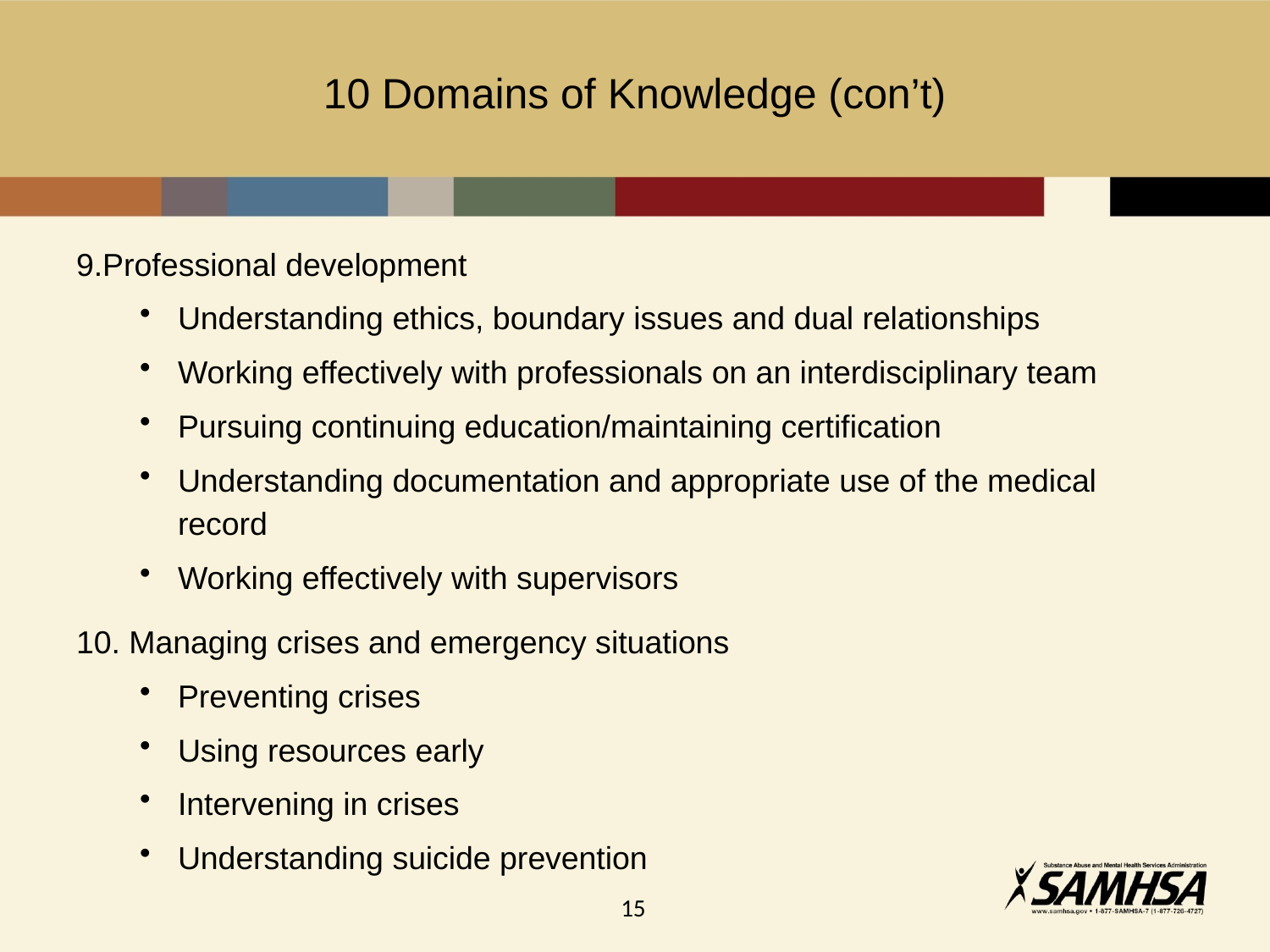

# 10 Domains of Knowledge (con’t)
Professional development
Understanding ethics, boundary issues and dual relationships
Working effectively with professionals on an interdisciplinary team
Pursuing continuing education/maintaining certification
Understanding documentation and appropriate use of the medical record
Working effectively with supervisors
 Managing crises and emergency situations
Preventing crises
Using resources early
Intervening in crises
Understanding suicide prevention

15